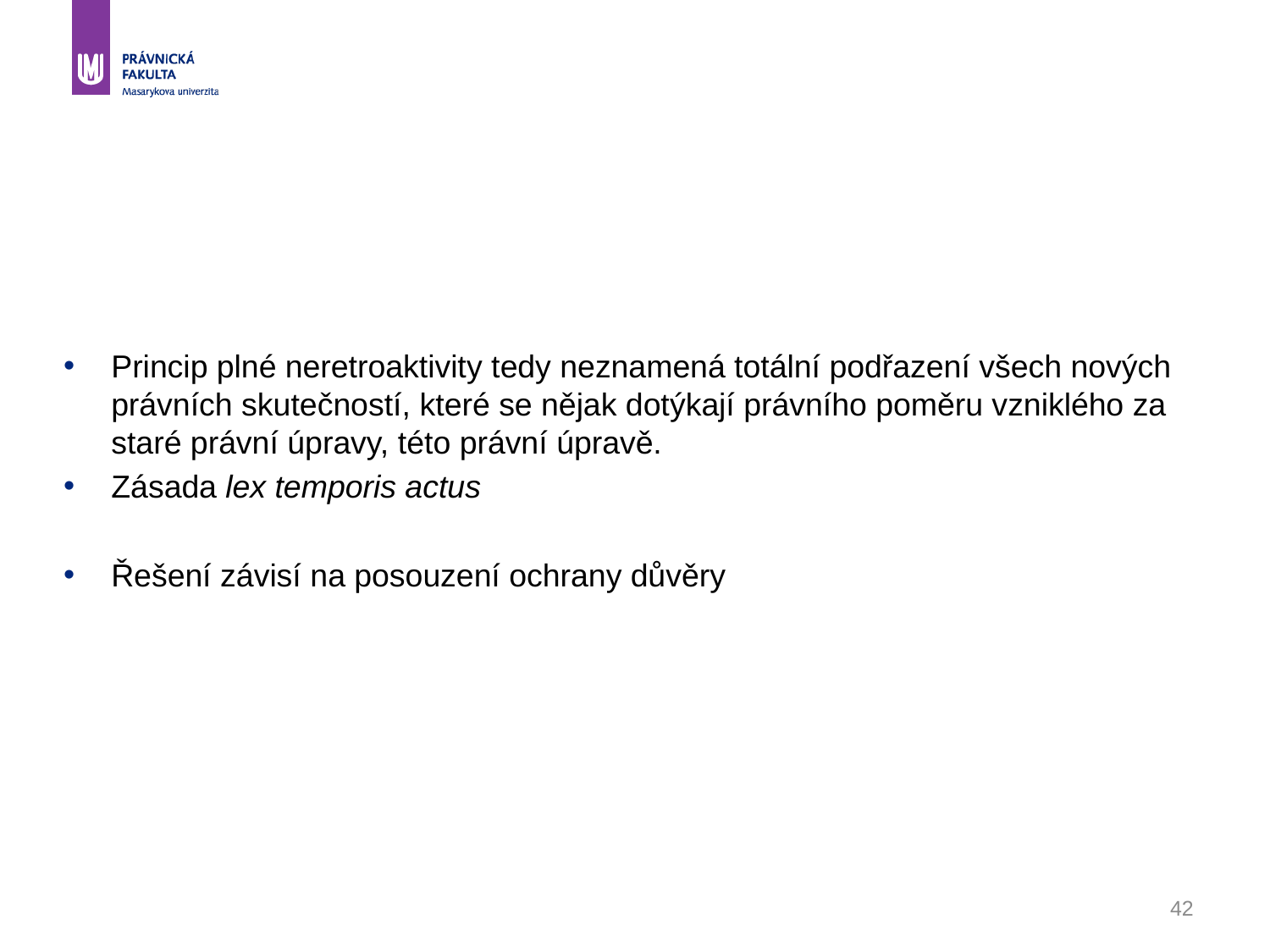

#

Princip plné neretroaktivity tedy neznamená totální podřazení všech nových právních skutečností, které se nějak dotýkají právního poměru vzniklého za staré právní úpravy, této právní úpravě.
Zásada lex temporis actus

Řešení závisí na posouzení ochrany důvěry
42